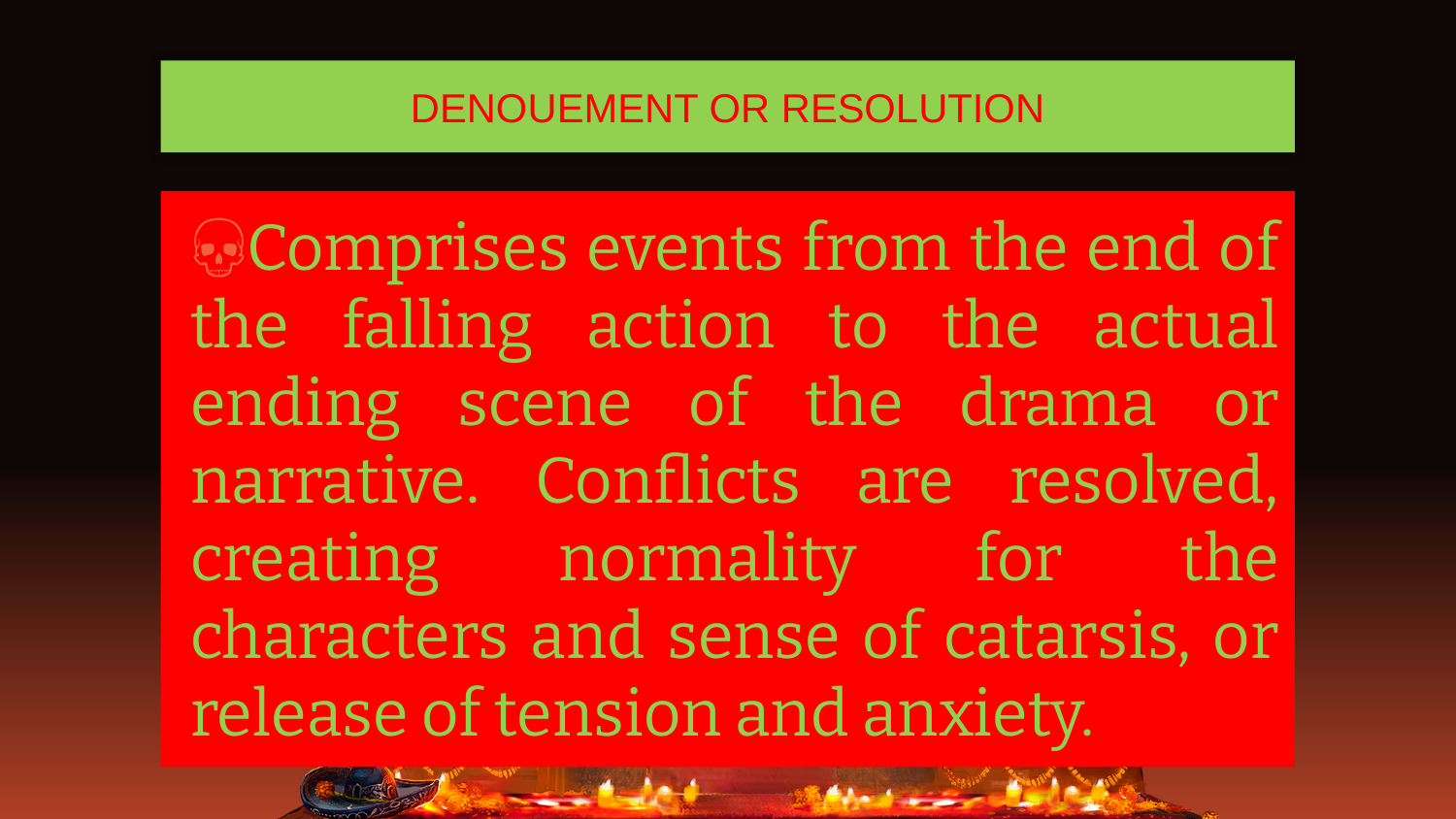

# DENOUEMENT OR RESOLUTION
Comprises events from the end of the falling action to the actual ending scene of the drama or narrative. Conflicts are resolved, creating normality for the characters and sense of catarsis, or release of tension and anxiety.